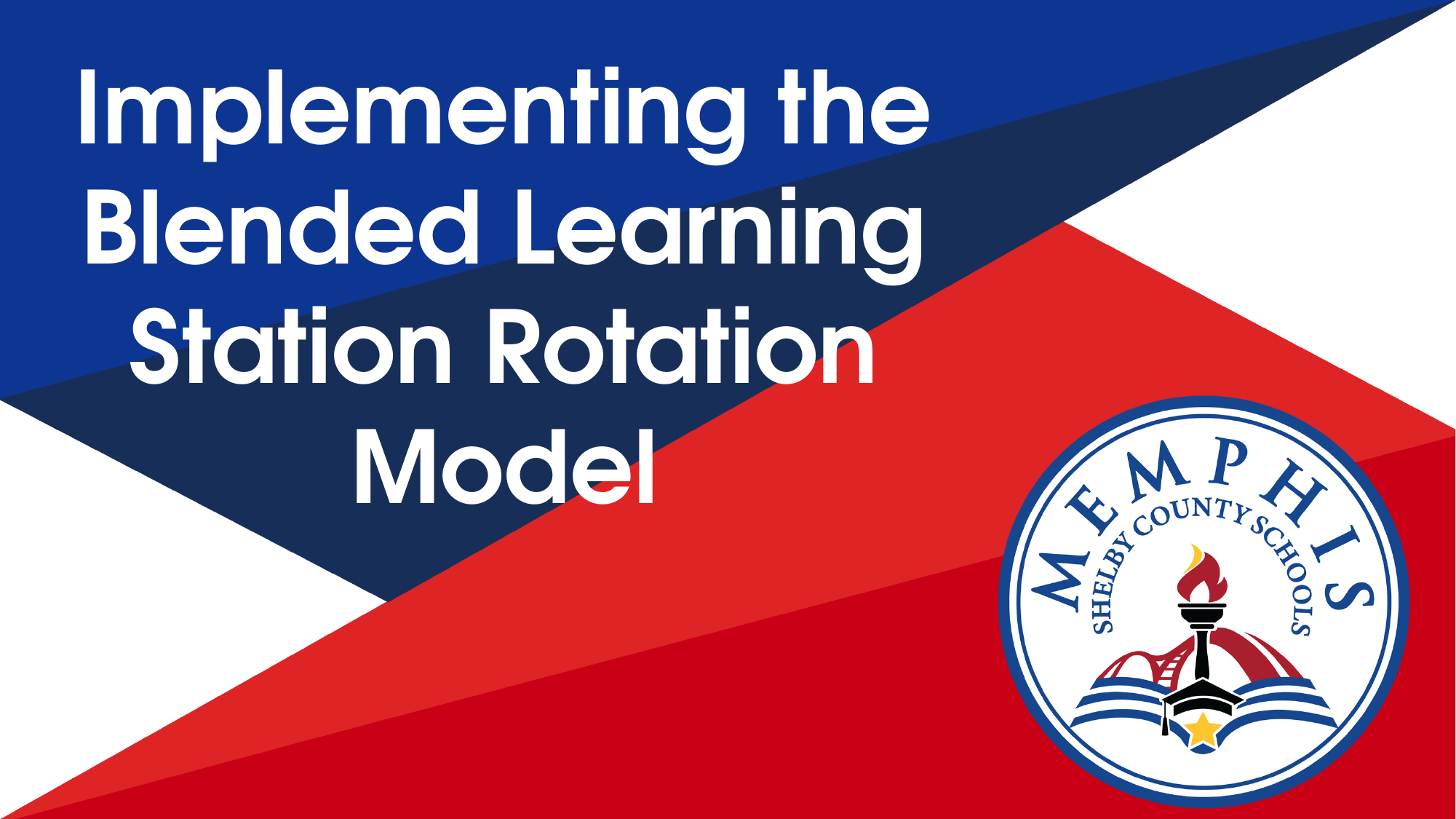

Implementing the Blended Learning Station Rotation Model